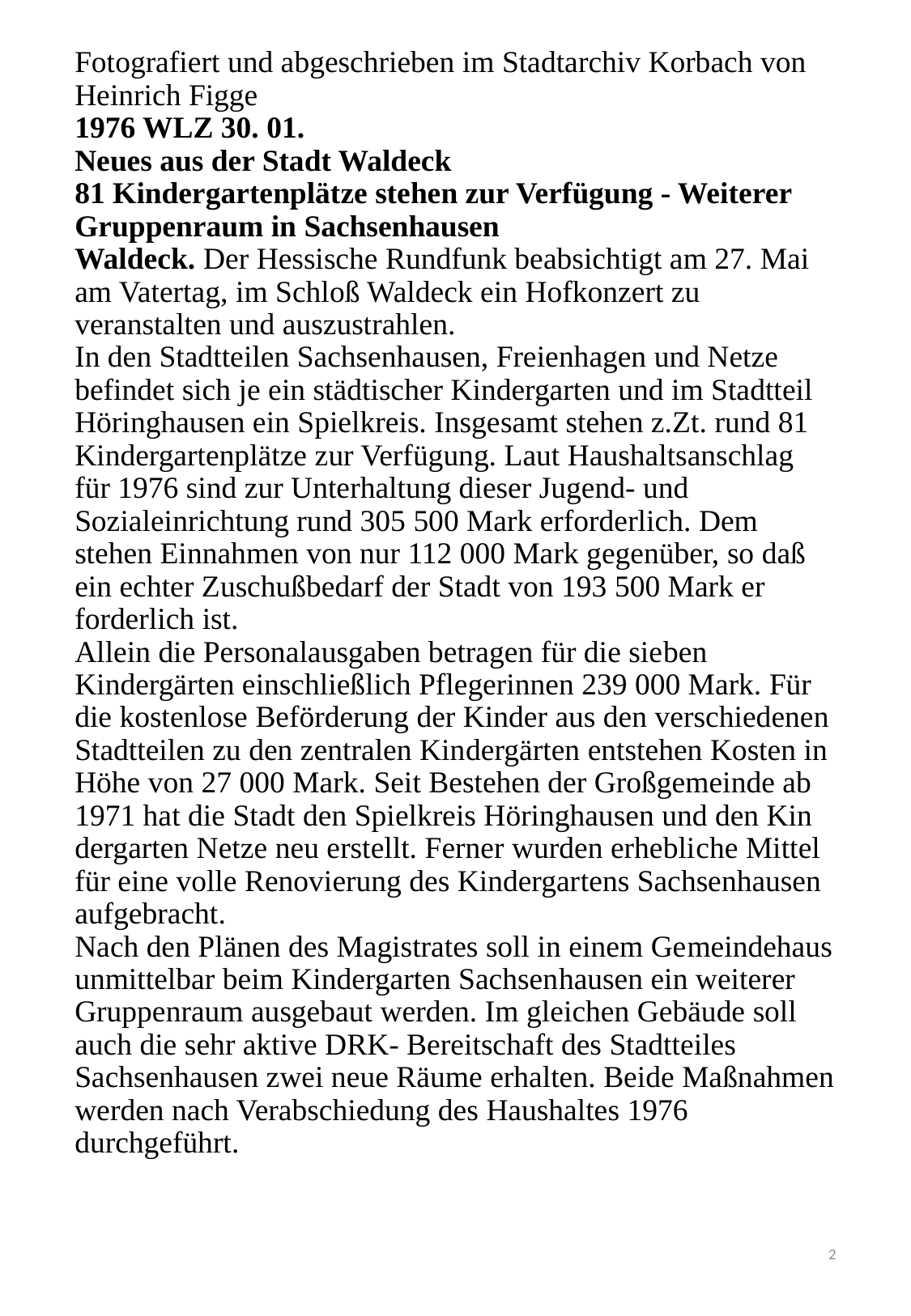

# Fotografiert und abgeschrieben im Stadtarchiv Korbach von Heinrich Figge 1976 WLZ 30. 01. Neues aus der Stadt Waldeck 81 Kindergartenplätze stehen zur Verfügung - Weiterer Gruppenraum in Sachsenhausen Waldeck. Der Hessische Rundfunk beabsich­tigt am 27. Mai am Vatertag, im Schloß Waldeck ein Hofkonzert zu veranstalten und auszustrahlen. In den Stadtteilen Sachsenhausen, Freienhagen und Netze befindet sich je ein städtischer Kindergarten und im Stadtteil Höringhausen ein Spielkreis. Insge­samt stehen z.Zt. rund 81 Kindergartenplätze zur Verfügung. Laut Haushaltsanschlag für 1976 sind zur Unterhaltung dieser Jugend- und Sozialeinrichtung rund 305 500 Mark erforderlich. Dem stehen Einnah­men von nur 112 000 Mark gegenüber, so daß ein echter Zuschußbedarf der Stadt von 193 500 Mark er­forderlich ist. Allein die Personalausgaben betragen für die sie­ben Kindergärten einschließlich Pflegerinnen 239 000 Mark. Für die kostenlose Beförderung der Kinder aus den verschiedenen Stadtteilen zu den zentralen Kin­dergärten entstehen Kosten in Höhe von 27 000 Mark. Seit Bestehen der Großgemeinde ab 1971 hat die Stadt den Spielkreis Höringhausen und den Kin­dergarten Netze neu erstellt. Ferner wurden erhebli­che Mittel für eine volle Renovierung des Kindergar­tens Sachsenhausen aufgebracht. Nach den Plänen des Magistrates soll in einem Ge­meindehaus unmittelbar beim Kindergarten Sachsen­hausen ein weiterer Gruppenraum ausgebaut werden. Im gleichen Gebäude soll auch die sehr aktive DRK- Bereitschaft des Stadtteiles Sachsenhausen zwei neue Räume erhalten. Beide Maßnahmen werden nach Verabschiedung des Haushaltes 1976 durchgeführt.

2